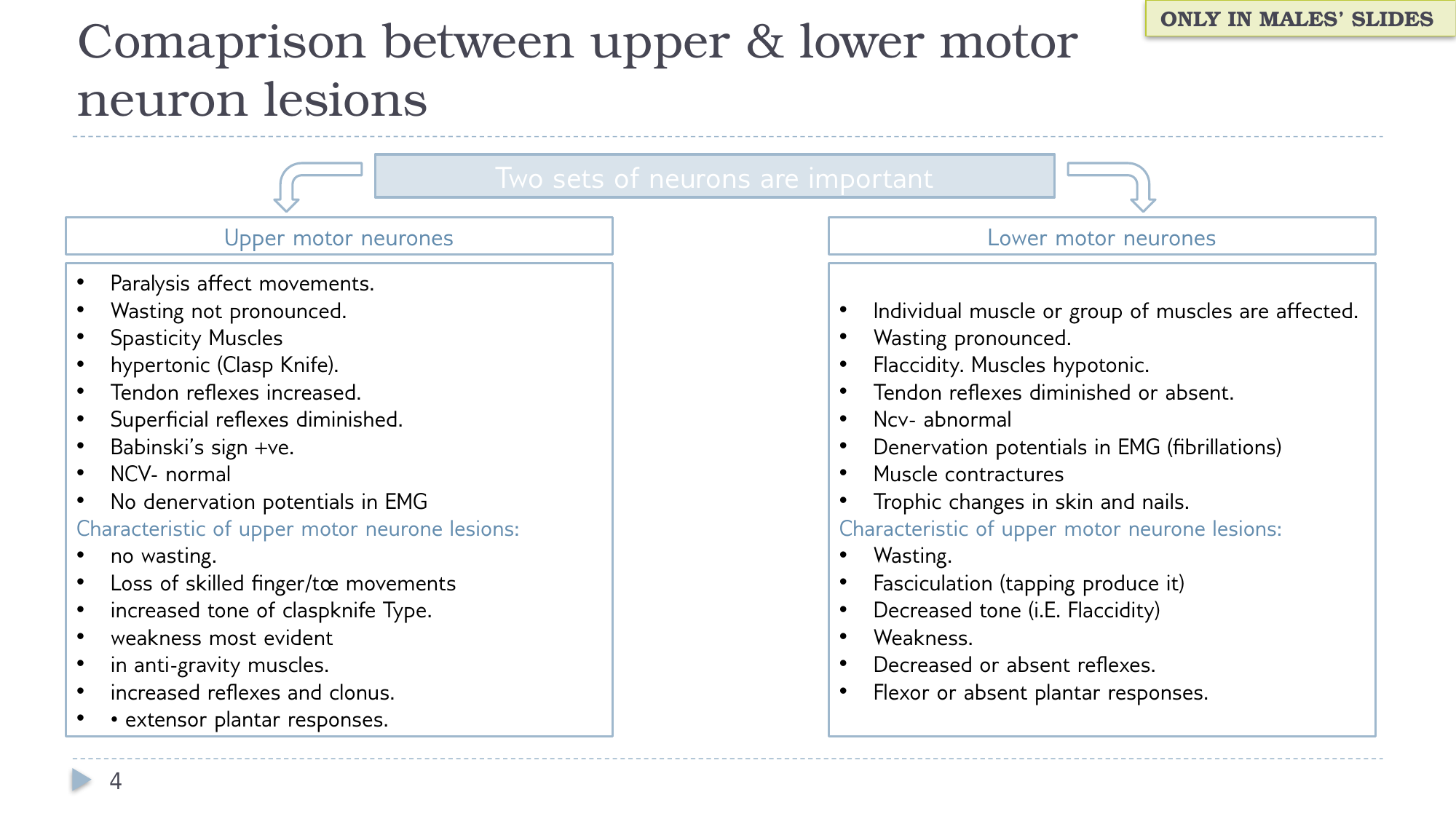

# Comaprison between upper & lower motor neuron lesions
ONLY IN MALES’ SLIDES

Two sets of neurons are important
Upper motor neurones
Lower motor neurones
Individual muscle or group of muscles are affected.
Wasting pronounced.
Flaccidity. Muscles hypotonic.
Tendon reflexes diminished or absent.
Ncv- abnormal
Denervation potentials in EMG (fibrillations)
Muscle contractures
Trophic changes in skin and nails.
Characteristic of upper motor neurone lesions:
Wasting.
Fasciculation (tapping produce it)
Decreased tone (i.E. Flaccidity)
Weakness.
Decreased or absent reflexes.
Flexor or absent plantar responses.
Paralysis affect movements.
Wasting not pronounced.
Spasticity Muscles
hypertonic (Clasp Knife).
Tendon reflexes increased.
Superficial reflexes diminished.
Babinski’s sign +ve.
NCV- normal
No denervation potentials in EMG
Characteristic of upper motor neurone lesions:
no wasting.
Loss of skilled finger/toe movements
increased tone of claspknife Type.
weakness most evident
in anti-gravity muscles.
increased reflexes and clonus.
• extensor plantar responses.
4